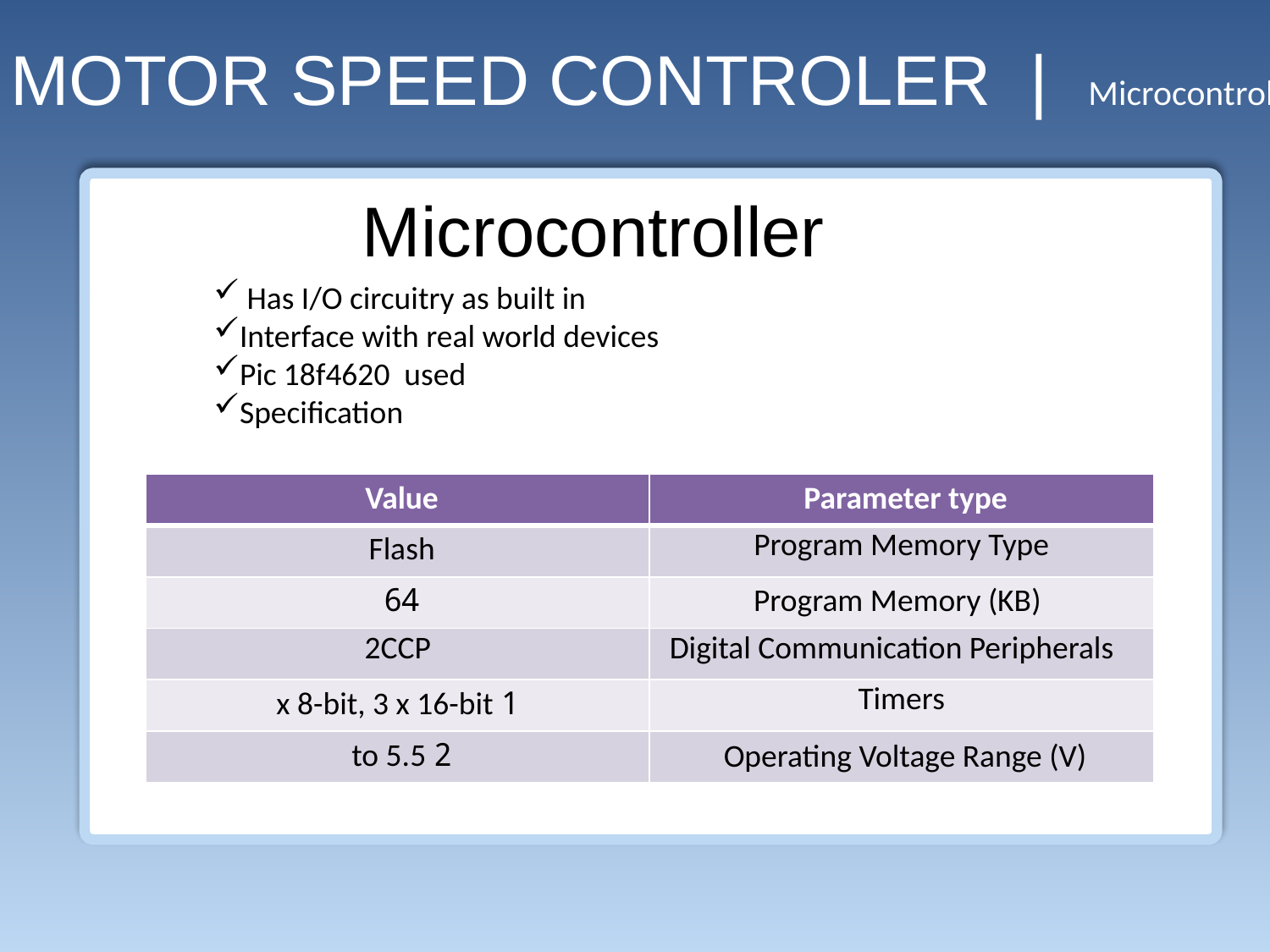

DC MOTOR SPEED CONTROLER  |  Microcontroller

Microcontroller
 Has I/O circuitry as built in
Interface with real world devices
Pic 18f4620  used
Specification

| Value | Parameter type |
| --- | --- |
| Flash | Program Memory Type |
| 64 | Program Memory (KB) |
| 2CCP | Digital Communication Peripherals |
| 1 x 8-bit, 3 x 16-bit | Timers |
| 2 to 5.5 | Operating Voltage Range (V) |
CLICHERE FOR MORE INFO